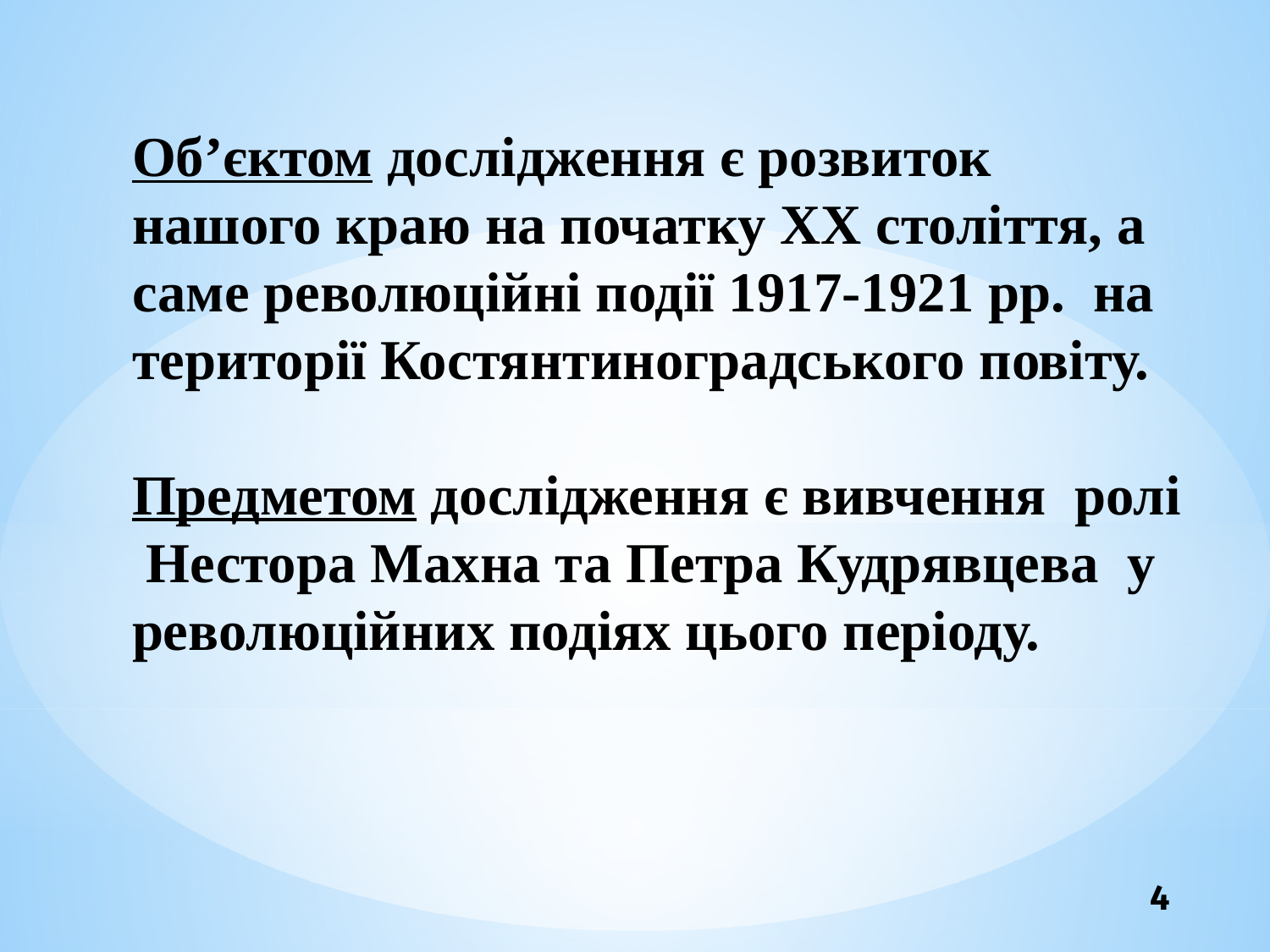

# Об’єктом дослідження є розвиток  нашого краю на початку ХХ століття, а саме революційні події 1917-1921 рр.  на території Костянтиноградського повіту. Предметом дослідження є вивчення  ролі  Нестора Махна та Петра Кудрявцева  у революційних подіях цього періоду.
4